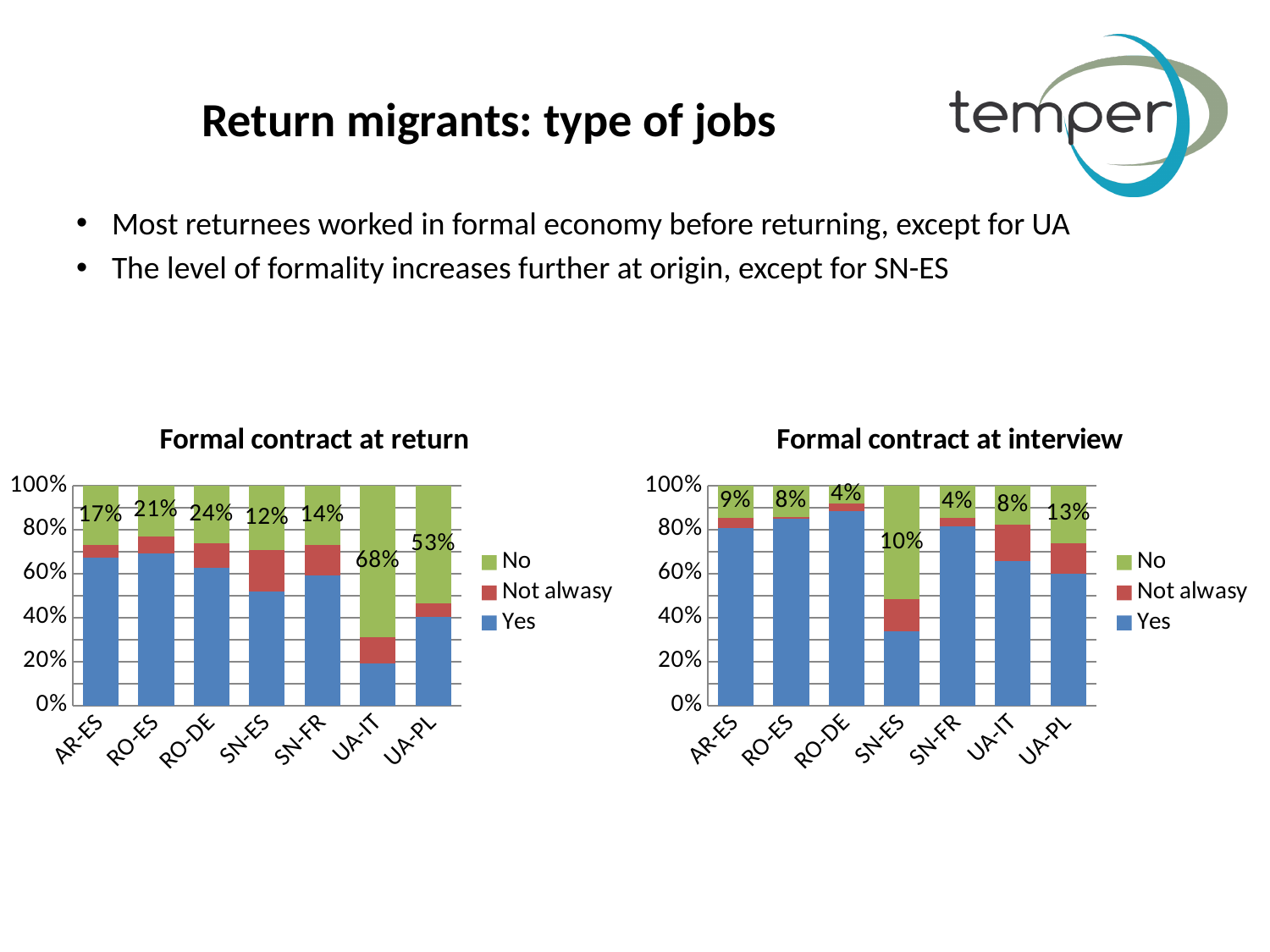

# Return migrants: type of jobs
Most returnees worked in formal economy before returning, except for UA
The level of formality increases further at origin, except for SN-ES

### Chart: Formal contract at return

| Category | Yes | Not alwasy | No |
|---|---|---|---|
| AR-ES | 0.42857142857142855 | 0.03781512605042017 | 0.17226890756302524 |
| RO-ES | 0.6151079136690648 | 0.0683453237410072 | 0.20503597122302158 |
| RO-DE | 0.5791245791245793 | 0.10101010101010102 | 0.24242424242424246 |
| SN-ES | 0.20640569395017794 | 0.07473309608540928 | 0.11743772241992882 |
| SN-FR | 0.29513888888888895 | 0.06944444444444446 | 0.13541666666666669 |
| UA-IT | 0.19005847953216376 | 0.11695906432748536 | 0.6842105263157896 |
| UA-PL | 0.3947368421052632 | 0.06140350877192981 | 0.5263157894736842 |

### Chart: Formal contract at interview

| Category | Yes | Not alwasy | No |
|---|---|---|---|
| AR-ES | 0.4880000000000001 | 0.028 | 0.08800000000000002 |
| RO-ES | 0.45296167247386765 | 0.00348432055749129 | 0.07665505226480836 |
| RO-DE | 0.4483870967741936 | 0.01612903225806452 | 0.04193548387096775 |
| SN-ES | 0.06620209059233449 | 0.027874564459930317 | 0.10104529616724739 |
| SN-FR | 0.21328671328671328 | 0.010489510489510493 | 0.038461538461538464 |
| UA-IT | 0.3102409638554218 | 0.07831325301204822 | 0.08433734939759038 |
| UA-PL | 0.30952380952380965 | 0.07142857142857142 | 0.1339285714285714 |